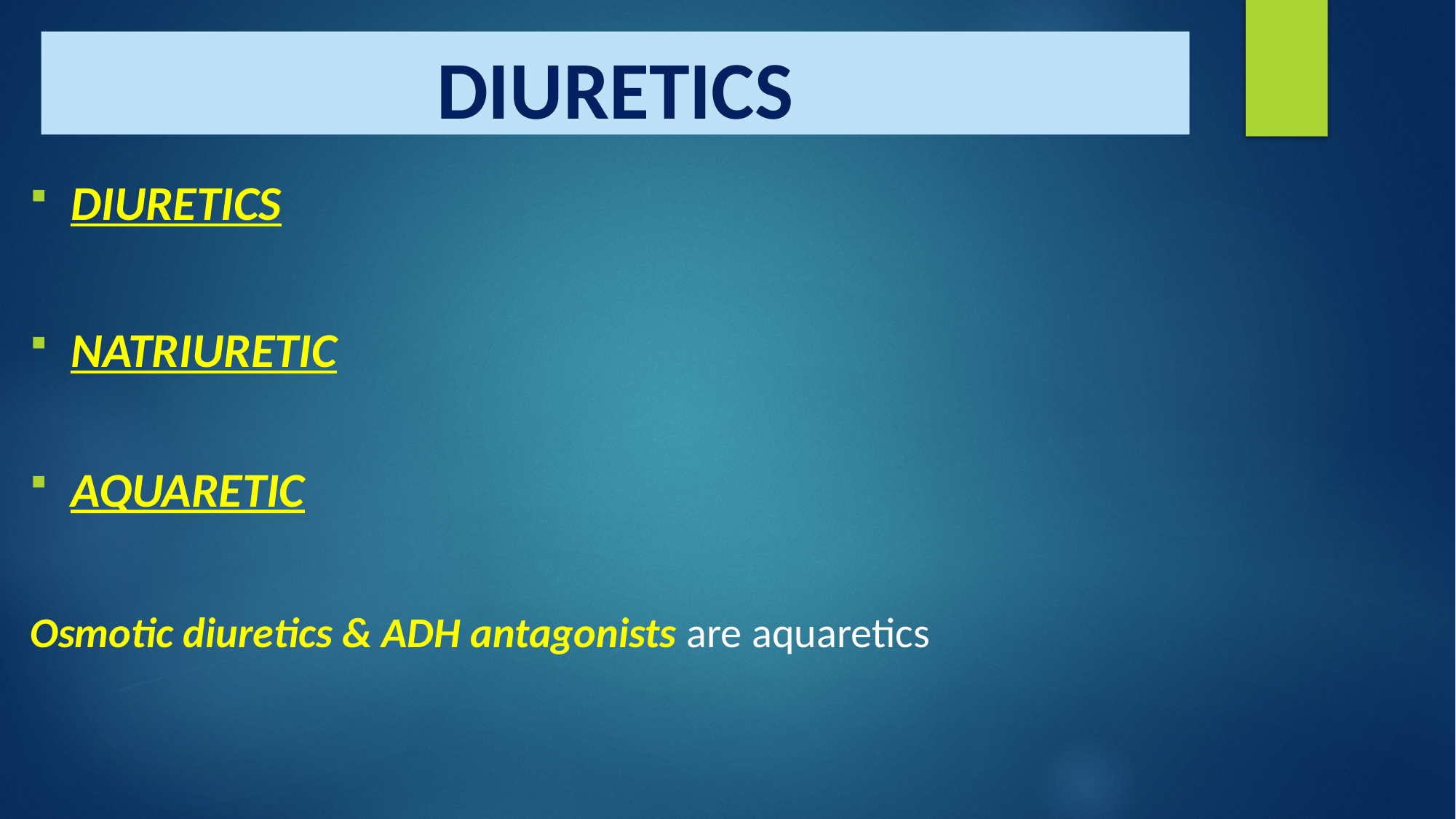

# DIURETICS
DIURETICS

NATRIURETIC

AQUARETIC

Osmotic diuretics & ADH antagonists are aquaretics